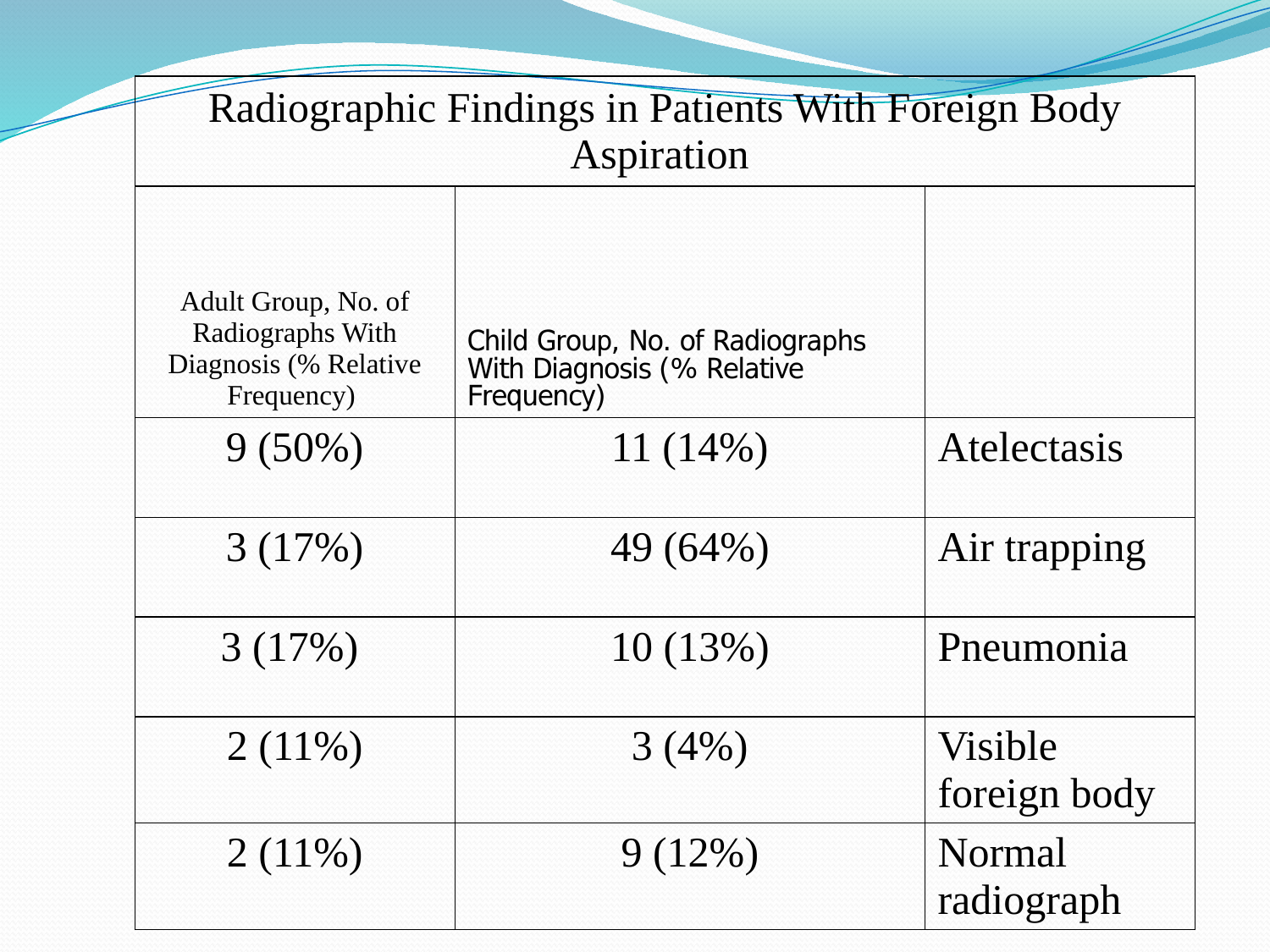

| Radiographic Findings in Patients With Foreign Body Aspiration |  |  |
| --- | --- | --- |
| Adult Group, No. of Radiographs With Diagnosis (% Relative Frequency) | Child Group, No. of Radiographs With Diagnosis (% Relative Frequency) |  |
| 9 (50%) | 11 (14%) | Atelectasis |
| 3 (17%) | 49 (64%) | Air trapping |
| 3 (17%) | 10 (13%) | Pneumonia |
| 2 (11%) | 3 (4%) | Visible foreign body |
| 2 (11%) | 9 (12%) | Normal radiograph |